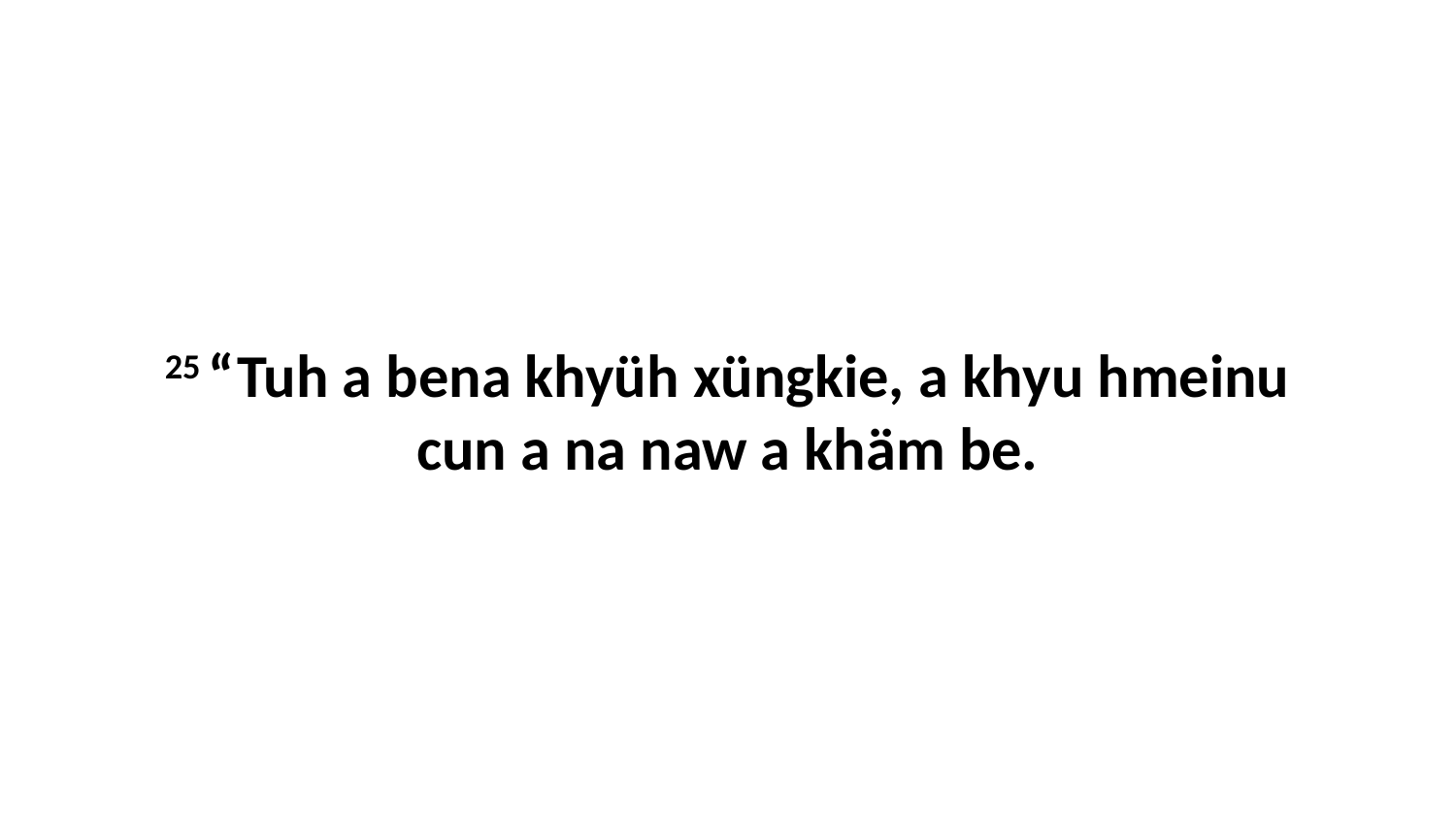

25 “Tuh a bena khyüh xüngkie, a khyu hmeinu cun a na naw a khäm be.